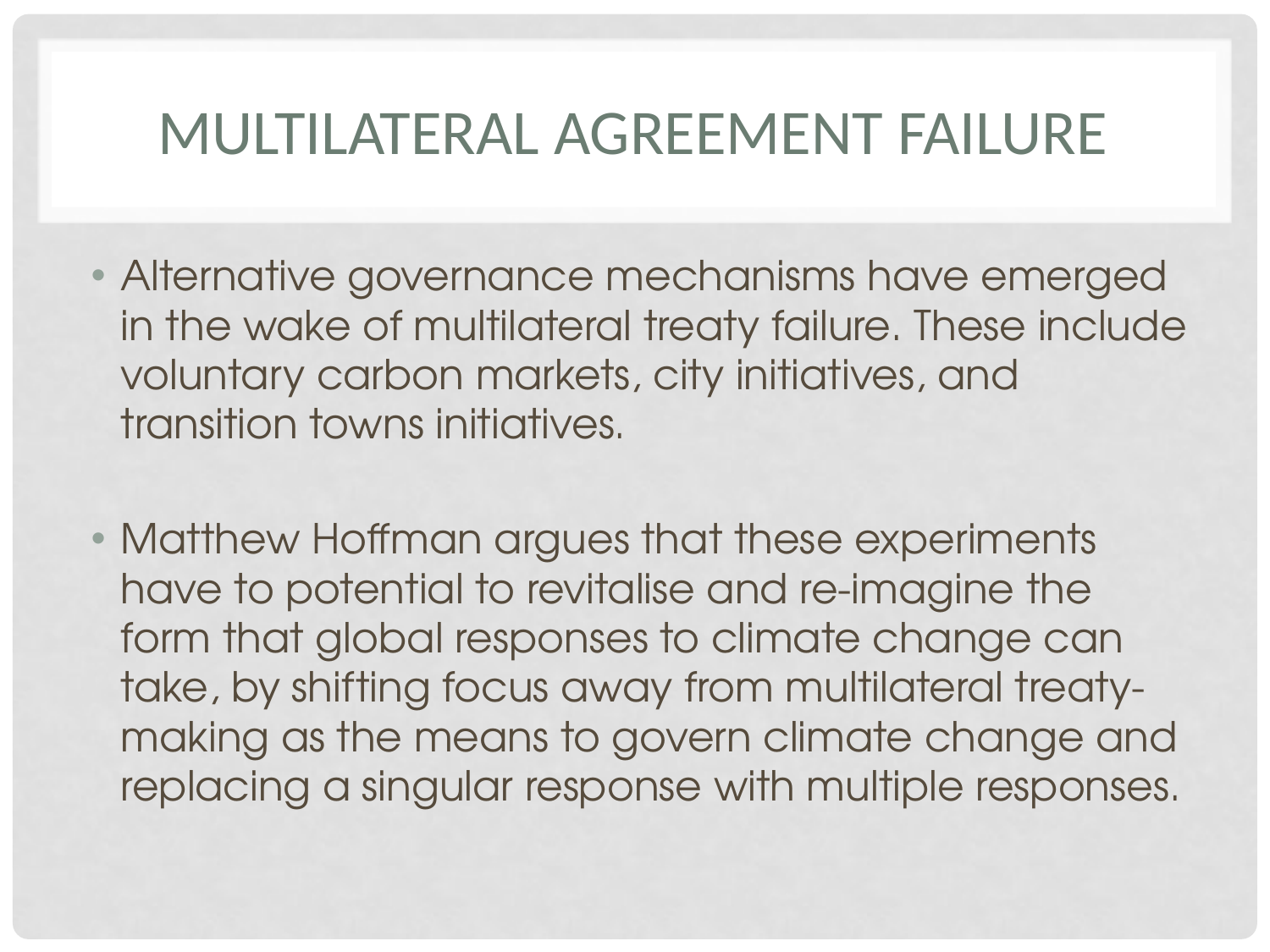

# Multilateral agreement failure
Alternative governance mechanisms have emerged in the wake of multilateral treaty failure. These include voluntary carbon markets, city initiatives, and transition towns initiatives.

Matthew Hoffman argues that these experiments have to potential to revitalise and re-imagine the form that global responses to climate change can take, by shifting focus away from multilateral treaty-making as the means to govern climate change and replacing a singular response with multiple responses.